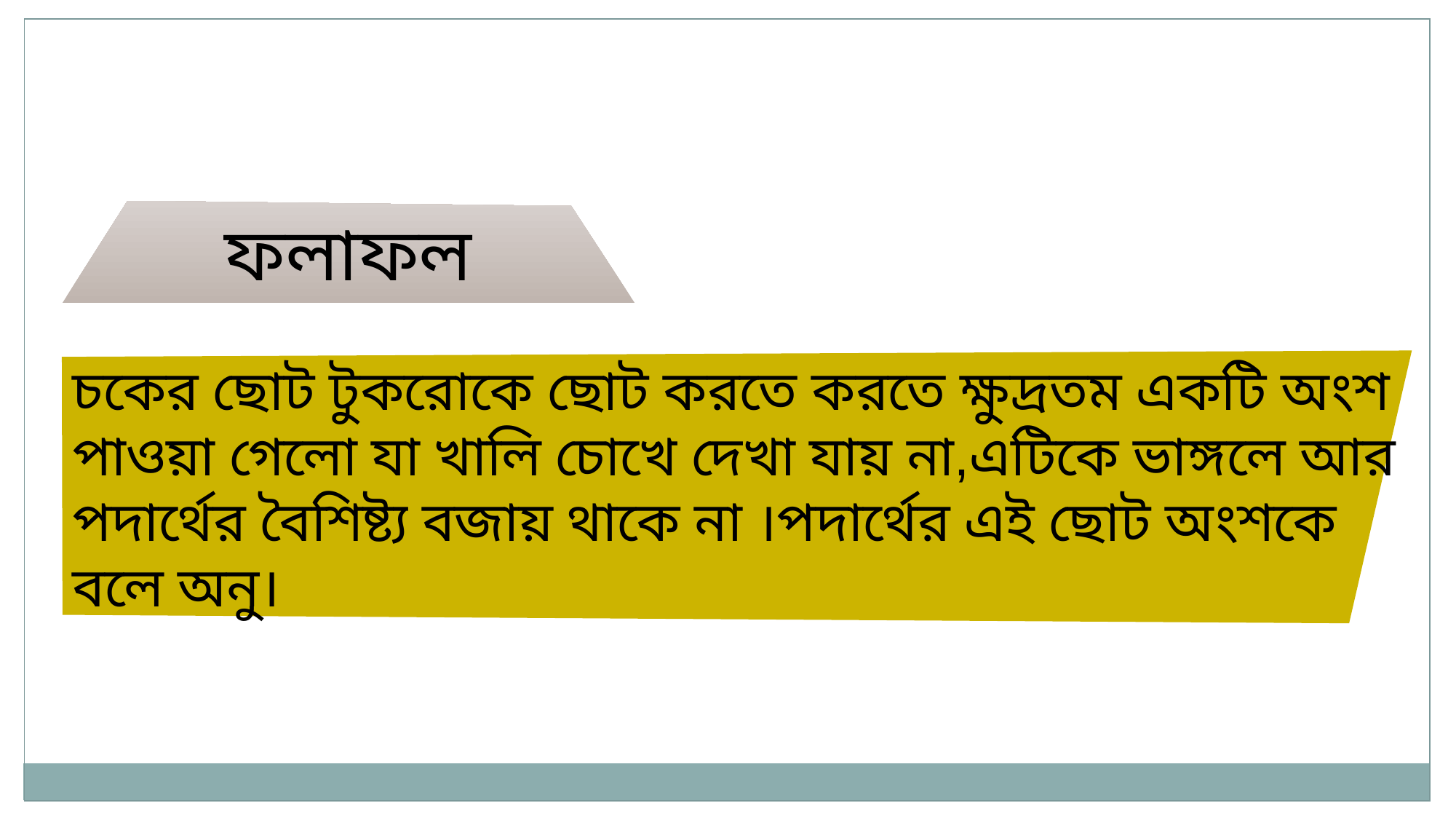

ফলাফল
চকের ছোট টুকরোকে ছোট করতে করতে ক্ষুদ্রতম একটি অংশ পাওয়া গেলো যা খালি চোখে দেখা যায় না,এটিকে ভাঙ্গলে আর পদার্থের বৈশিষ্ট্য বজায় থাকে না ।পদার্থের এই ছোট অংশকে বলে অনু।